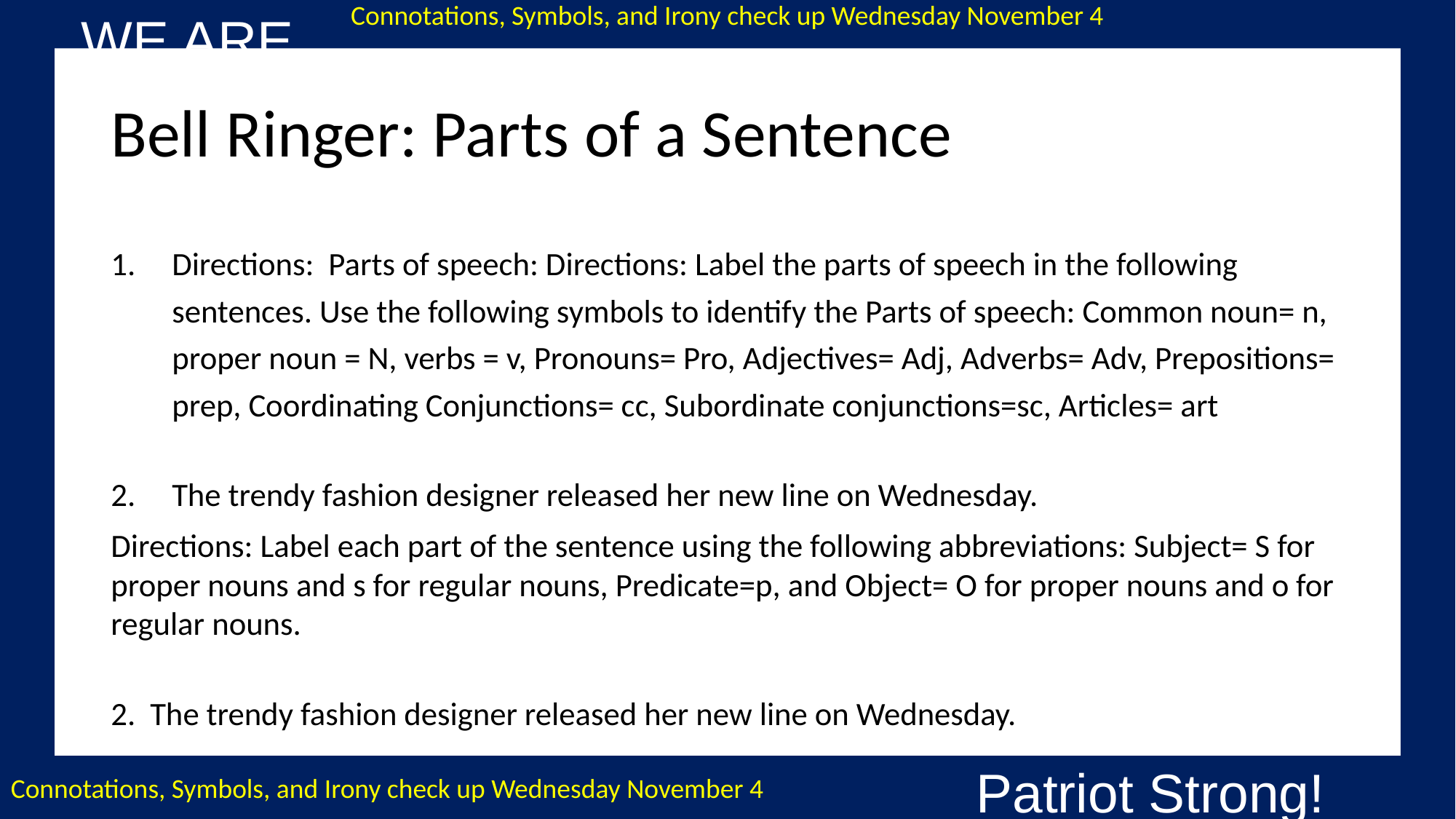

WE ARE….

Connotations, Symbols, and Irony check up Wednesday November 4

# Bell Ringer: Parts of a Sentence
Directions:  Parts of speech: Directions: Label the parts of speech in the following sentences. Use the following symbols to identify the Parts of speech: Common noun= n, proper noun = N, verbs = v, Pronouns= Pro, Adjectives= Adj, Adverbs= Adv, Prepositions= prep, Coordinating Conjunctions= cc, Subordinate conjunctions=sc, Articles= art
The trendy fashion designer released her new line on Wednesday.
Directions: Label each part of the sentence using the following abbreviations: Subject= S for proper nouns and s for regular nouns, Predicate=p, and Object= O for proper nouns and o for regular nouns.
2.  The trendy fashion designer released her new line on Wednesday.

Patriot Strong!
Connotations, Symbols, and Irony check up Wednesday November 4